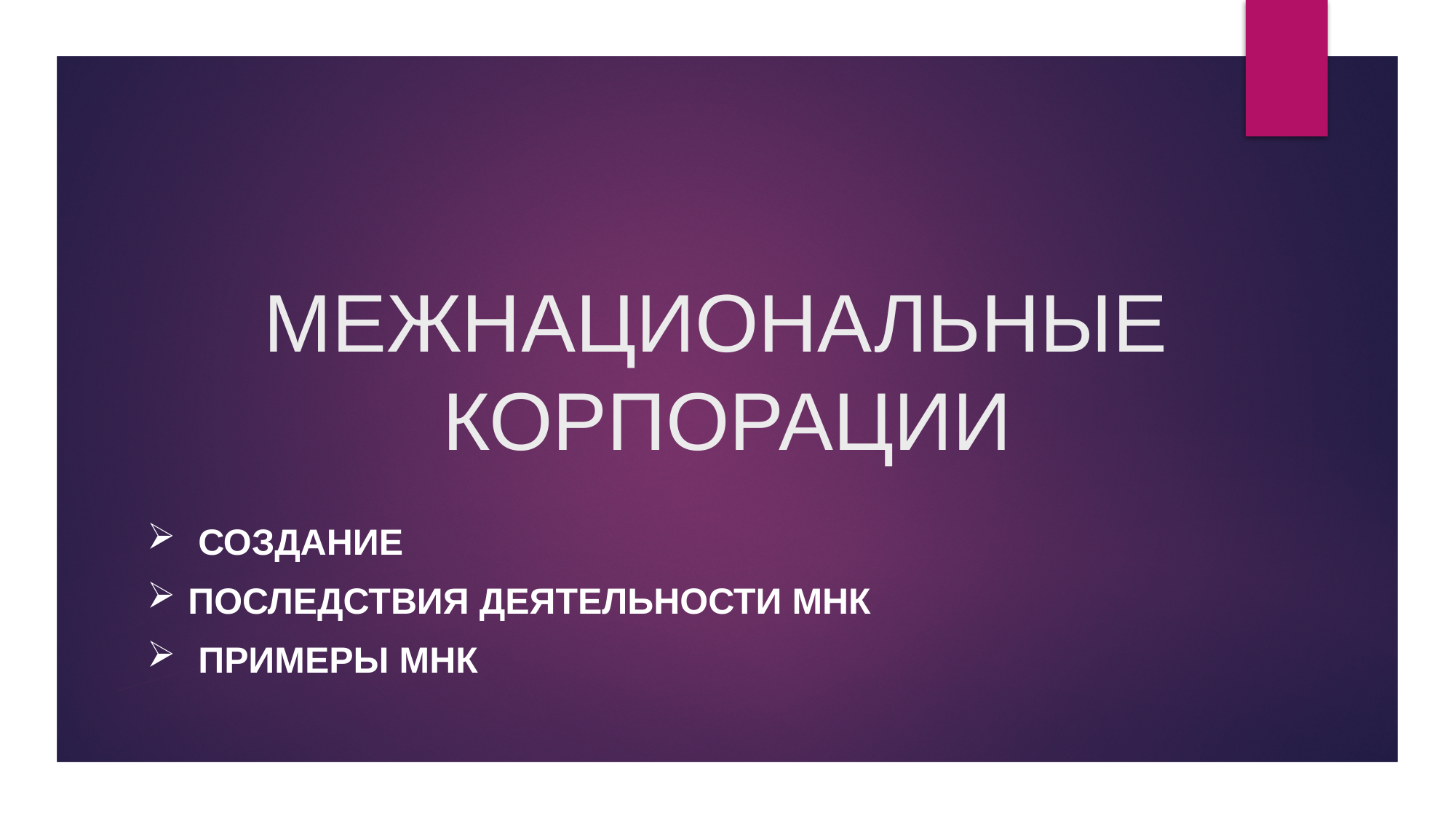

# МЕЖНАЦИОНАЛЬНЫЕ КОРПОРАЦИИ
 Создание
Последствия деятельности МНК
 Примеры МНК